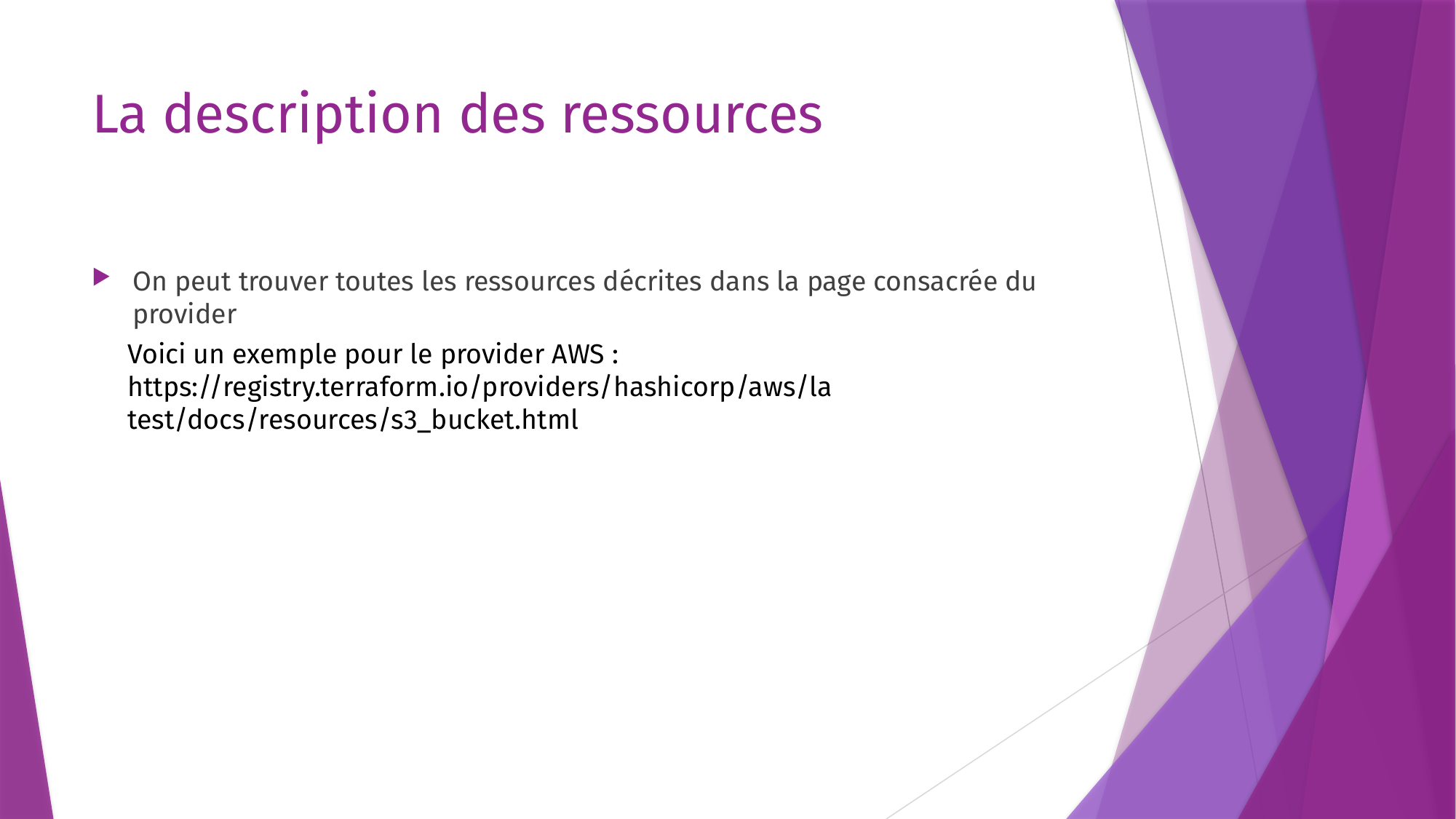

# La description des ressources
On peut trouver toutes les ressources décrites dans la page consacrée du provider
Voici un exemple pour le provider AWS : https://registry.terraform.io/providers/hashicorp/aws/latest/docs/resources/s3_bucket.html